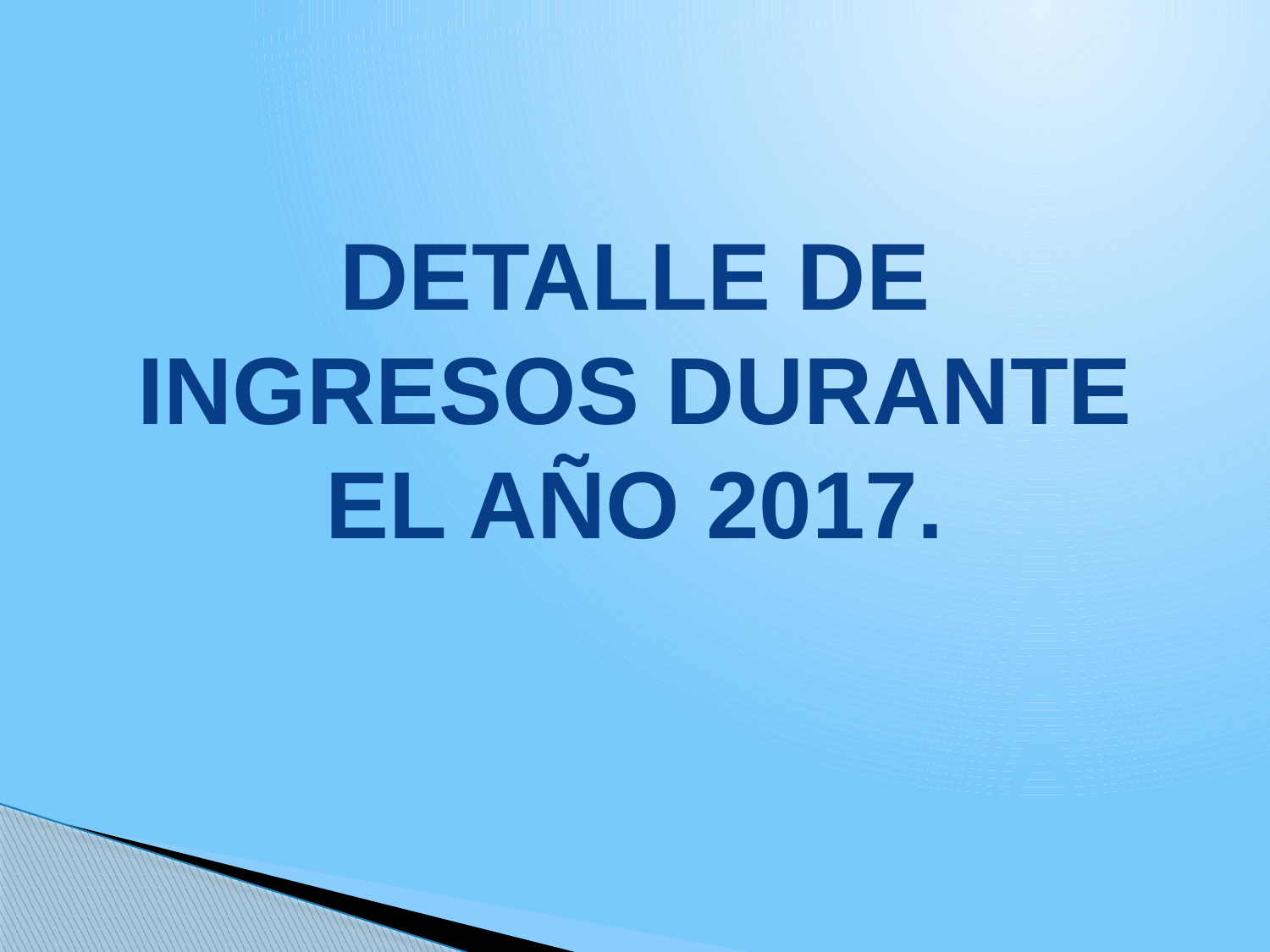

# DETALLE DE INGRESOS DURANTE EL AÑO 2017.